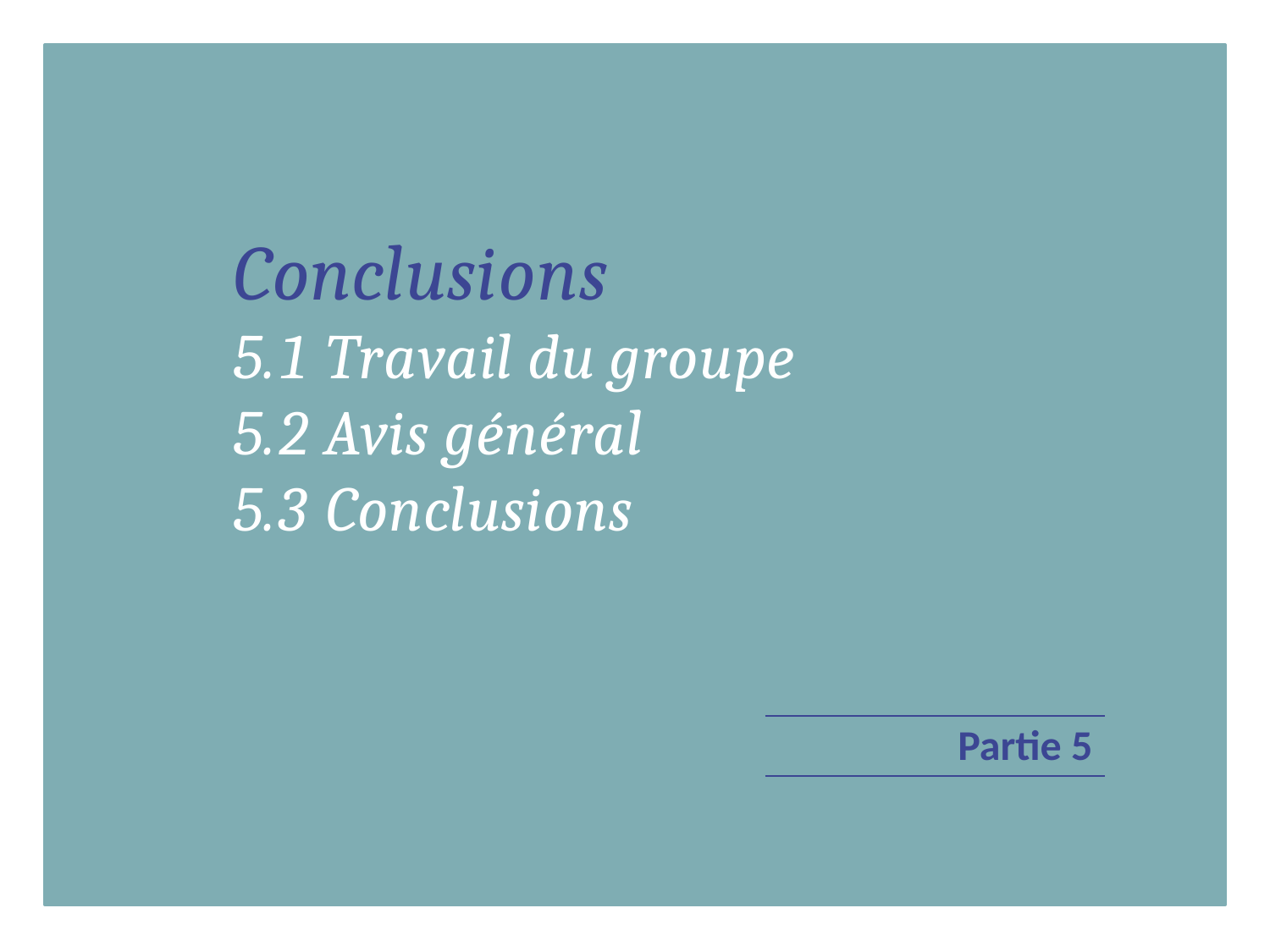

Conclusions
5.1 Travail du groupe
5.2 Avis général
5.3 Conclusions

Partie 5